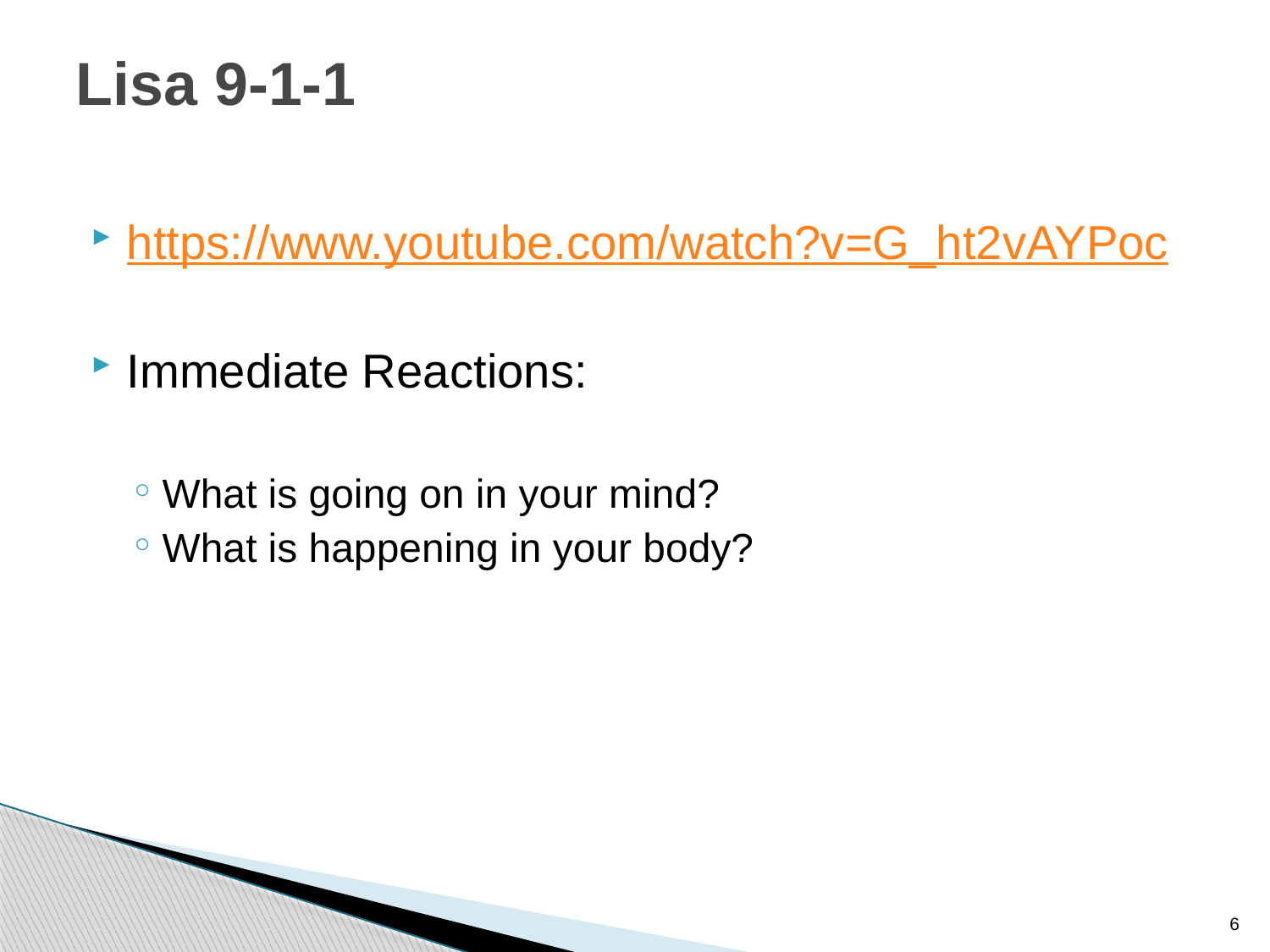

# Lisa 9-1-1
https://www.youtube.com/watch?v=G_ht2vAYPoc

Immediate Reactions:

What is going on in your mind?
What is happening in your body?
6